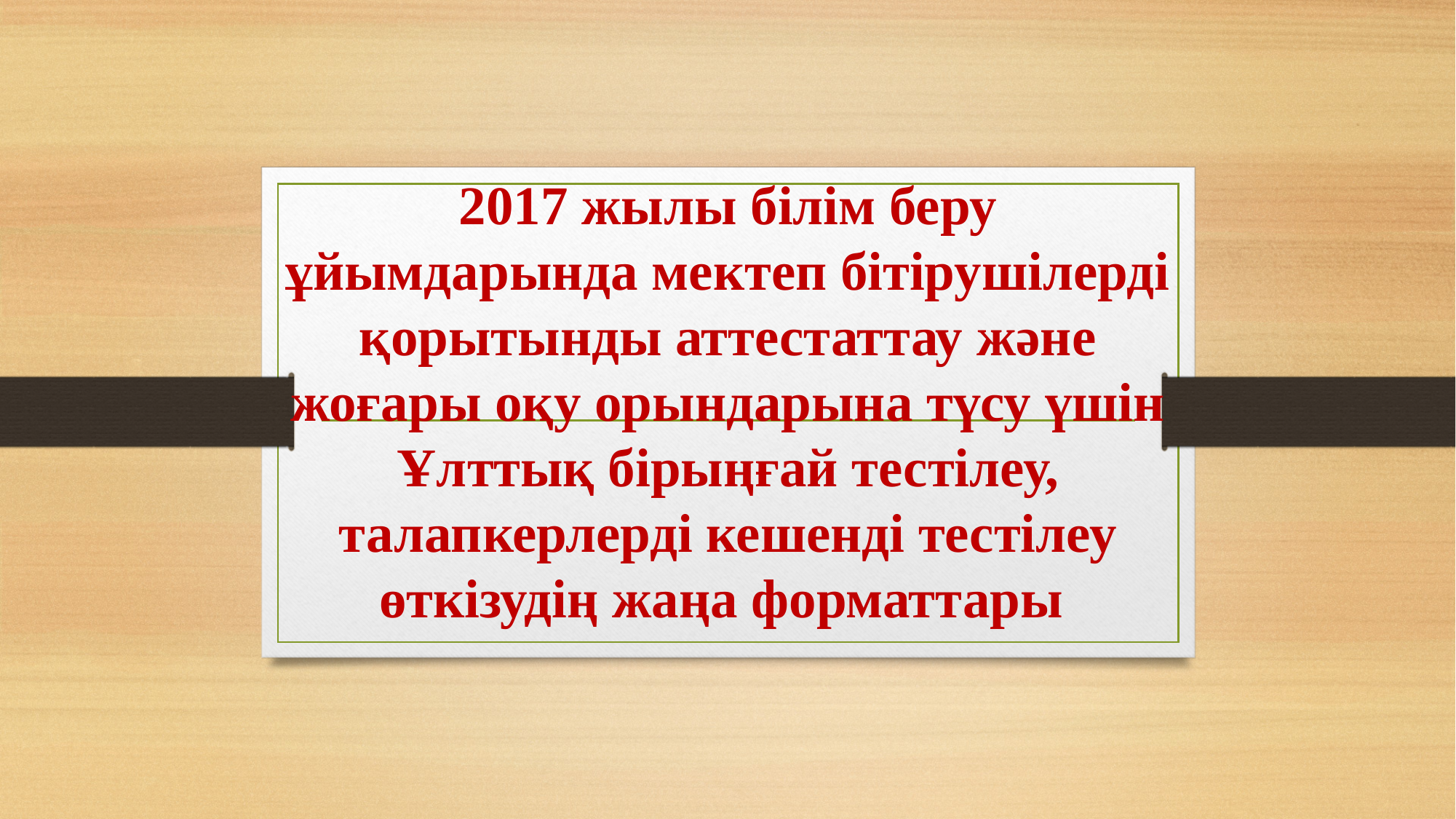

# 2017 жылы білім беру ұйымдарында мектеп бітірушілерді қорытынды аттестаттау және жоғары оқу орындарына түсу үшін Ұлттық бірыңғай тестілеу, талапкерлерді кешенді тестілеу өткізудің жаңа форматтары